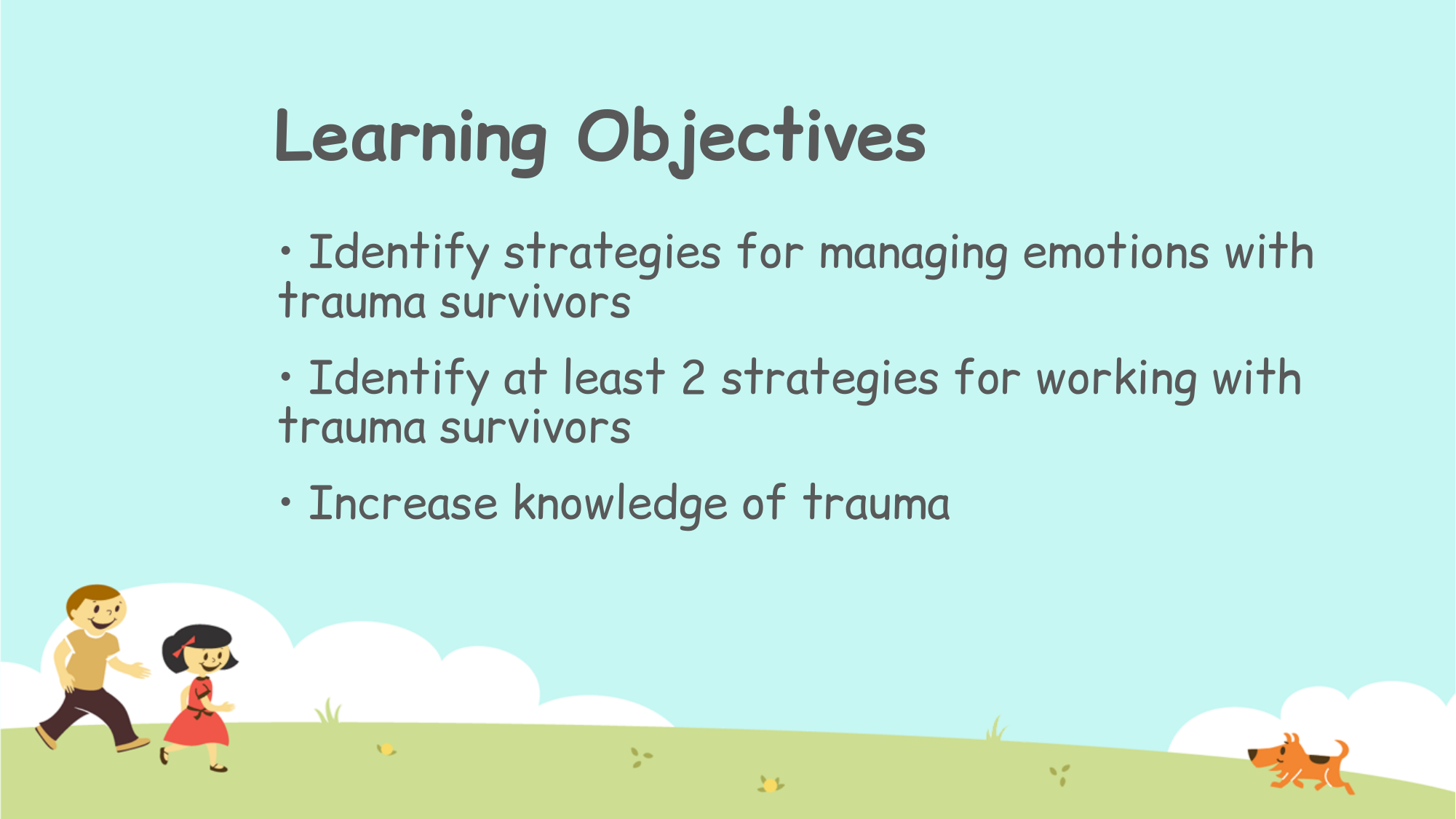

# Learning Objectives
• Identify strategies for managing emotions with trauma survivors
• Identify at least 2 strategies for working with trauma survivors
• Increase knowledge of trauma